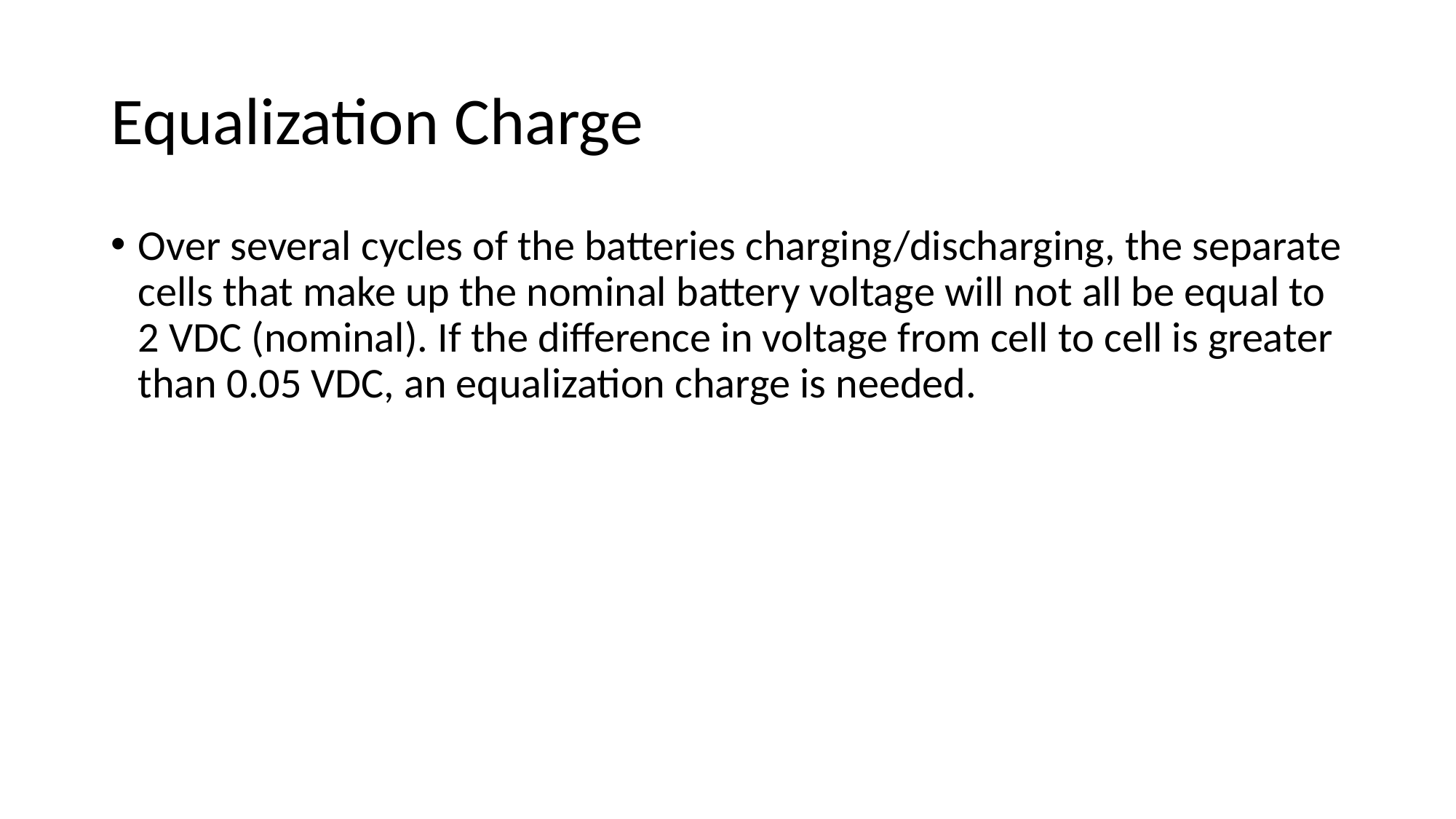

# Equalization Charge
Over several cycles of the batteries charging/discharging, the separate cells that make up the nominal battery voltage will not all be equal to 2 VDC (nominal). If the difference in voltage from cell to cell is greater than 0.05 VDC, an equalization charge is needed.